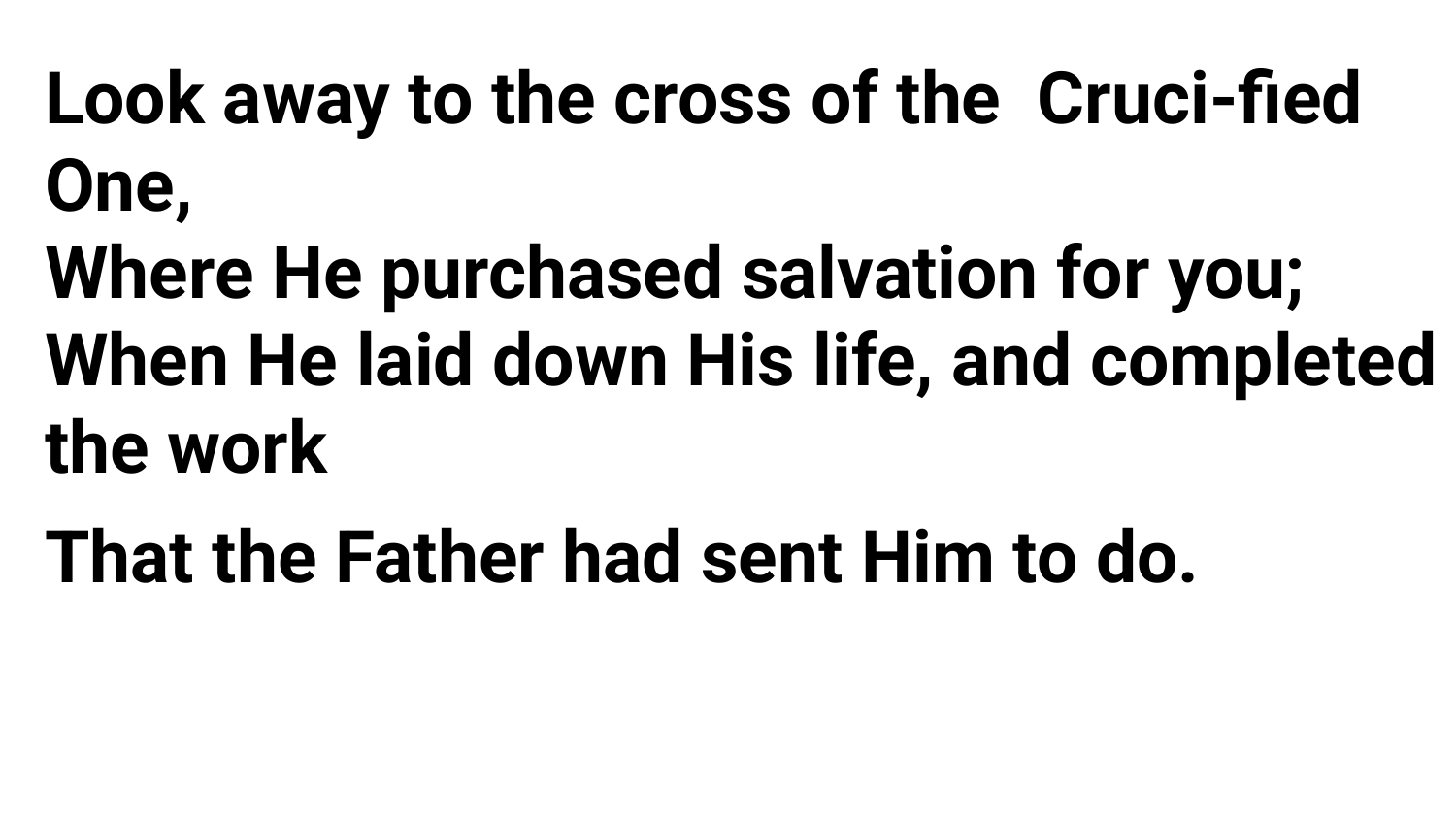

Look away to the cross of the  Cruci-fied One,
Where He purchased salvation for you;
When He laid down His life, and completed the work
That the Father had sent Him to do.